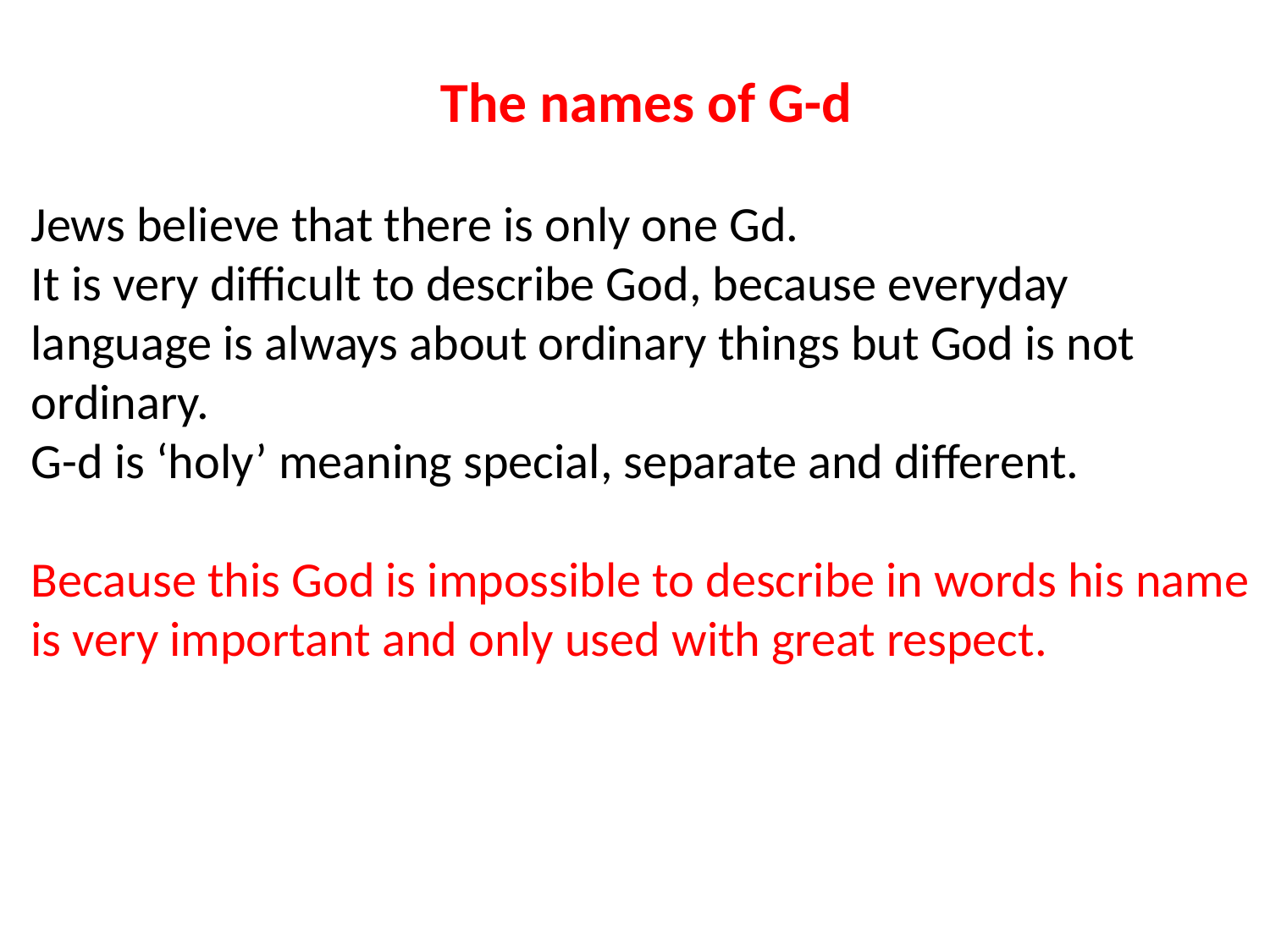

The names of G-d

Jews believe that there is only one Gd.
It is very difficult to describe God, because everyday language is always about ordinary things but God is not ordinary.
G-d is ‘holy’ meaning special, separate and different.

Because this God is impossible to describe in words his name is very important and only used with great respect.